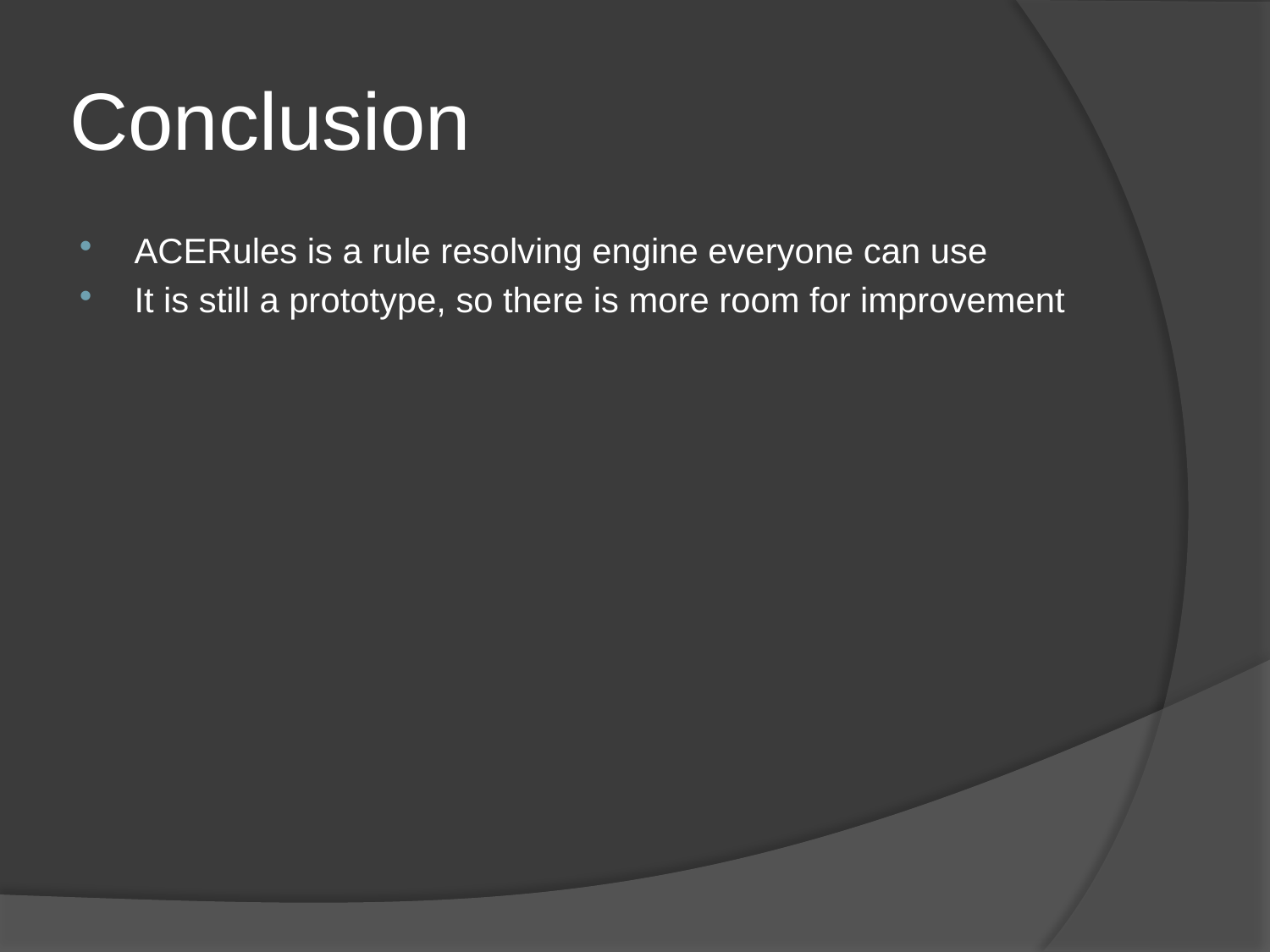

# Conclusion
ACERules is a rule resolving engine everyone can use
It is still a prototype, so there is more room for improvement